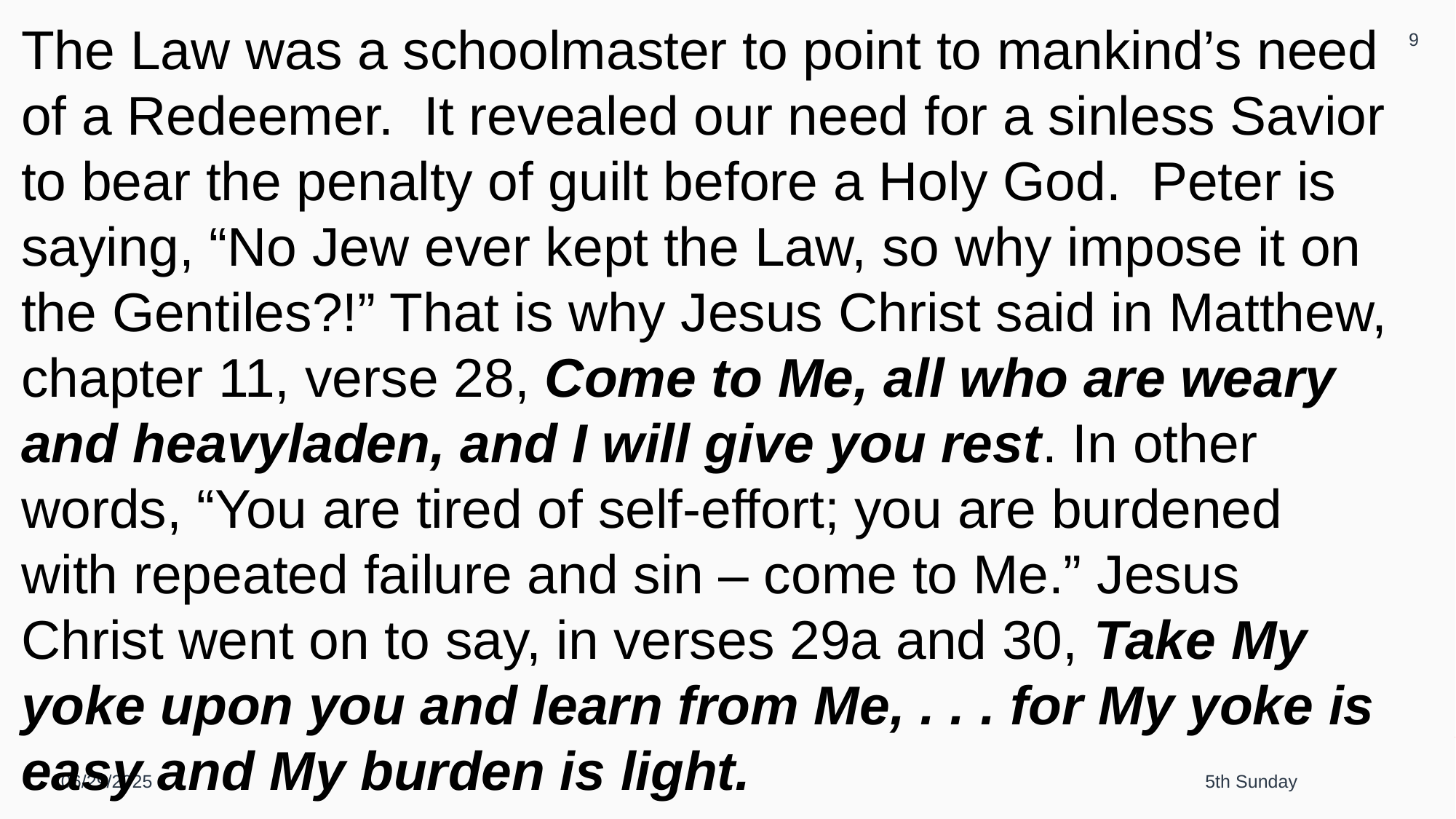

9
The Law was a schoolmaster to point to mankind’s need of a Redeemer.  It revealed our need for a sinless Savior to bear the penalty of guilt before a Holy God.  Peter is saying, “No Jew ever kept the Law, so why impose it on the Gentiles?!” That is why Jesus Christ said in Matthew, chapter 11, verse 28, Come to Me, all who are weary and heavyladen, and I will give you rest. In other words, “You are tired of self-effort; you are burdened with repeated failure and sin – come to Me.” Jesus Christ went on to say, in verses 29a and 30, Take My yoke upon you and learn from Me, . . . for My yoke is easy and My burden is light.
06/29/2025
5th Sunday